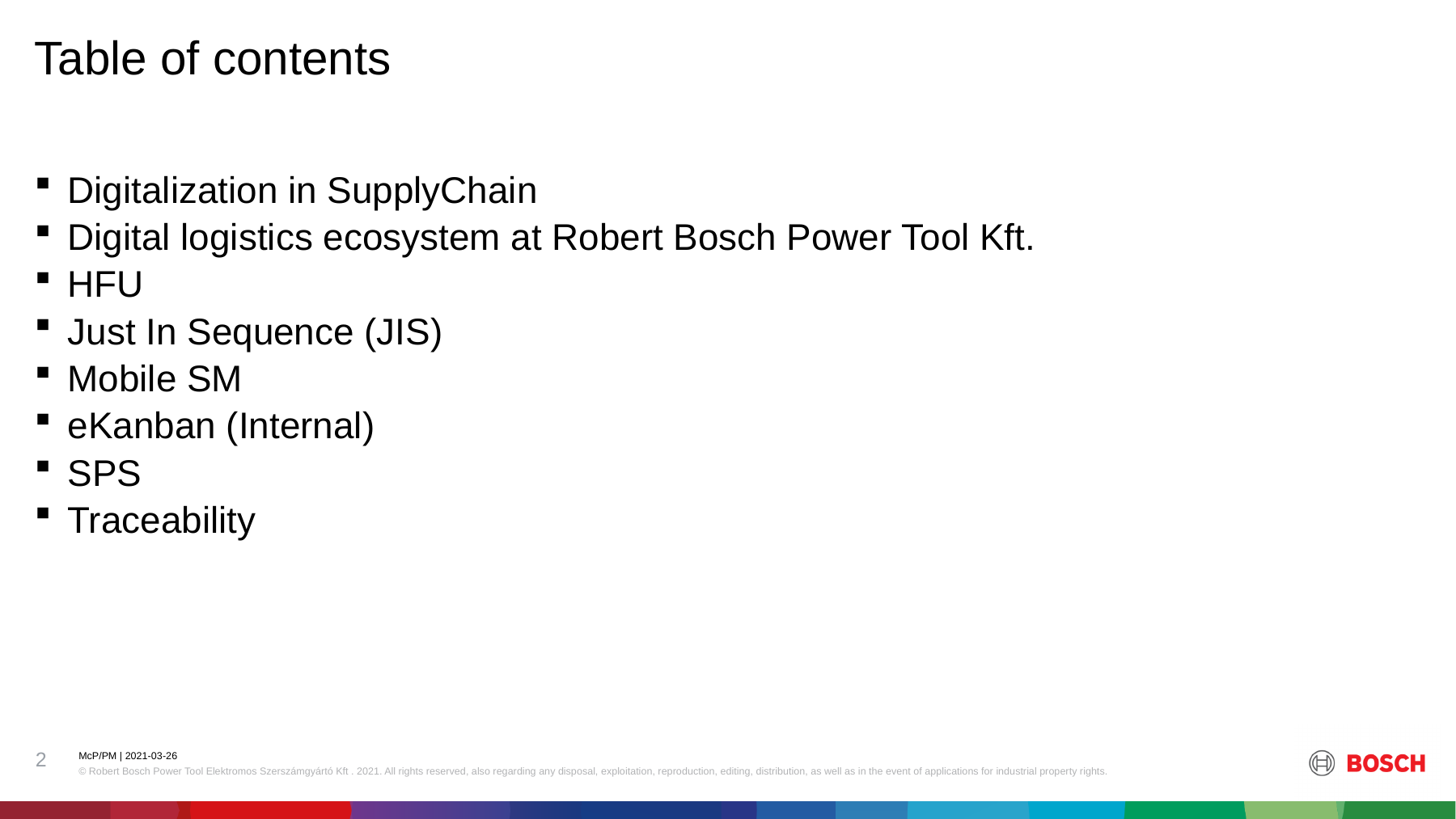

Table of contents

Digitalization in SupplyChain
Digital logistics ecosystem at Robert Bosch Power Tool Kft.
HFU
Just In Sequence (JIS)
Mobile SM
eKanban (Internal)
SPS
Traceability

2